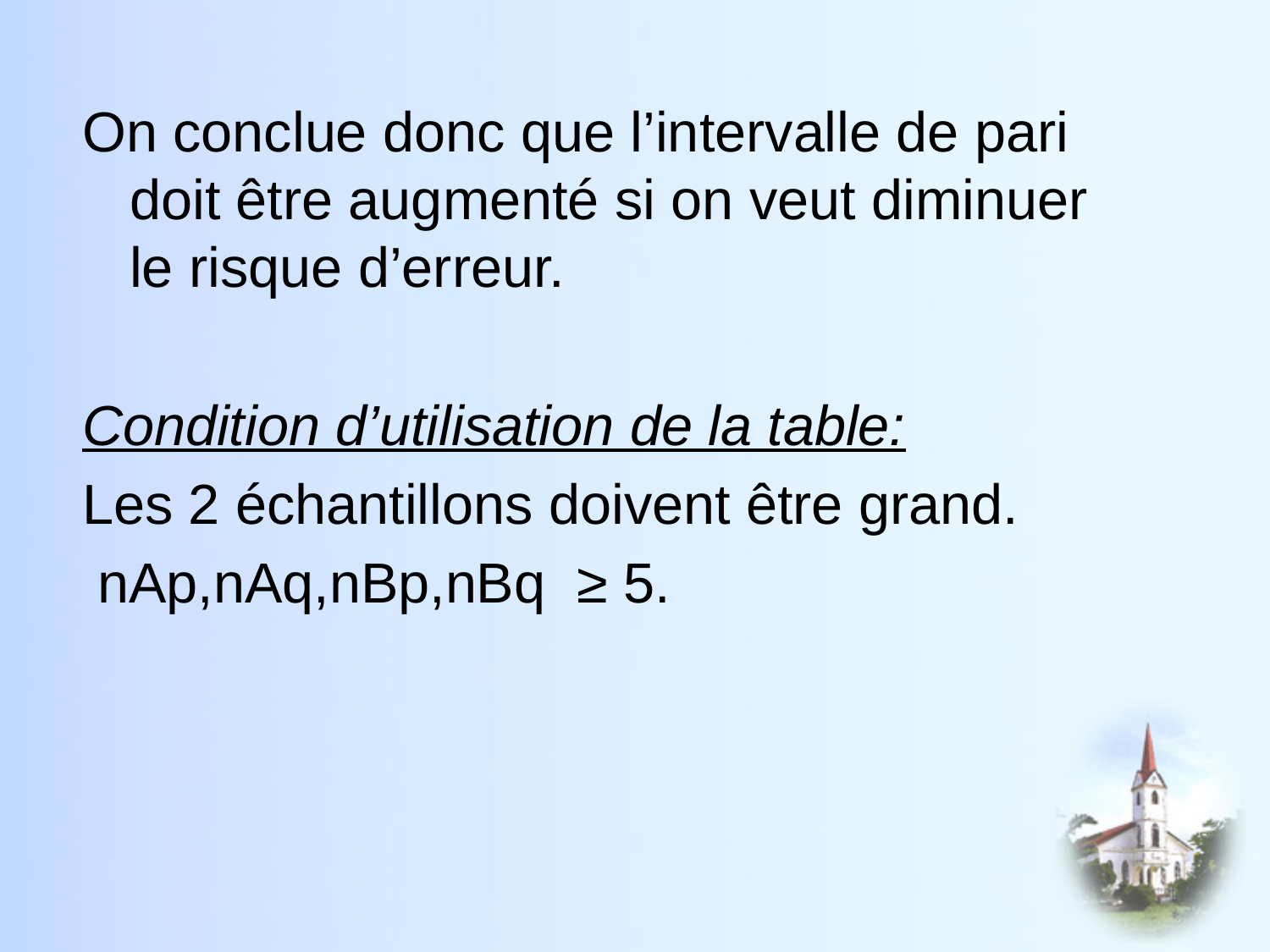

On conclue donc que l’intervalle de pari doit être augmenté si on veut diminuer le risque d’erreur.

Condition d’utilisation de la table:
Les 2 échantillons doivent être grand.
 nAp,nAq,nBp,nBq  ≥ 5.